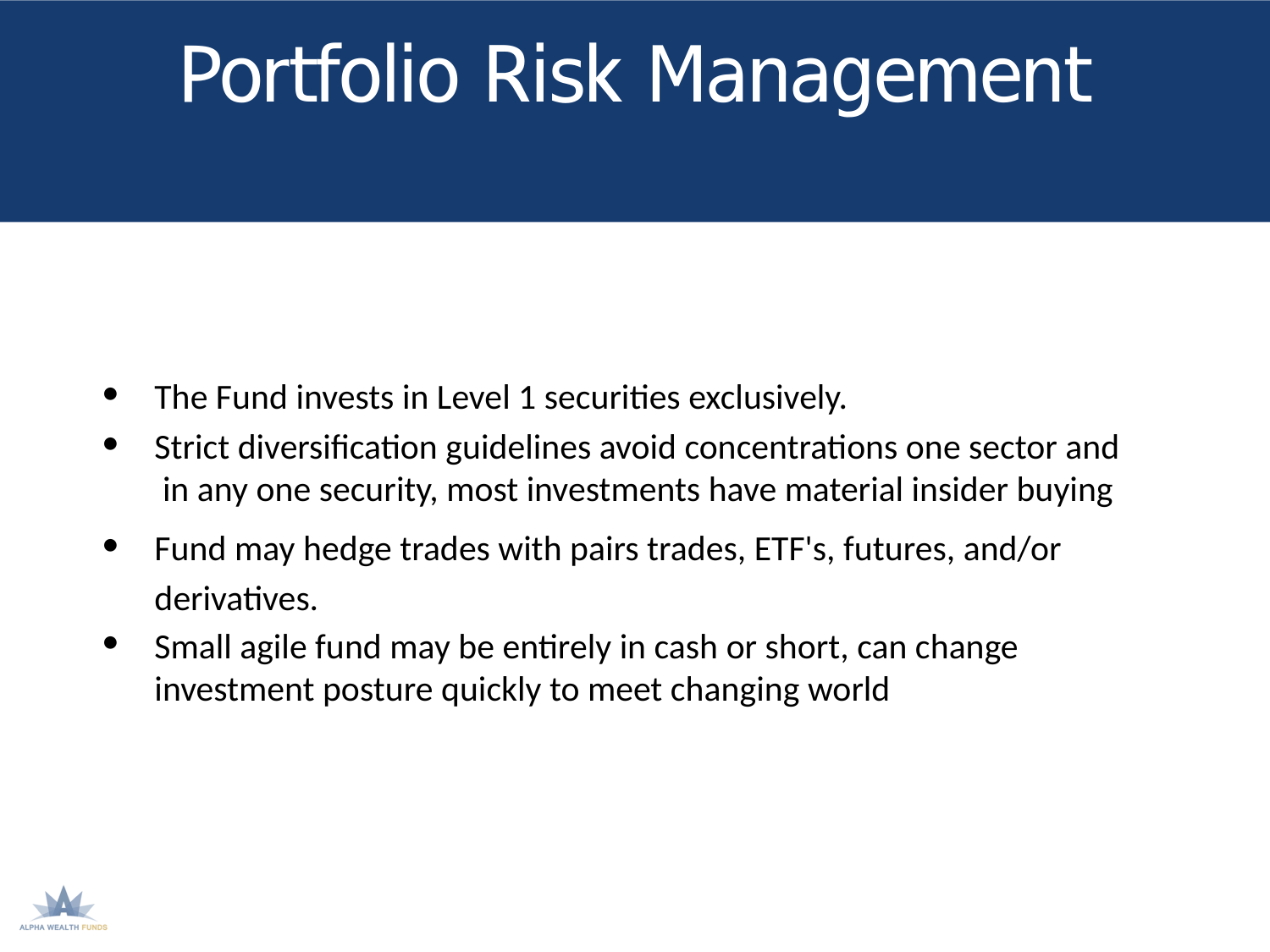

# Portfolio Risk Management
The Fund invests in Level 1 securities exclusively.
Strict diversification guidelines avoid concentrations one sector and  in any one security, most investments have material insider buying
Fund may hedge trades with pairs trades, ETF's, futures, and/or  derivatives.
Small agile fund may be entirely in cash or short, can change investment posture quickly to meet changing world